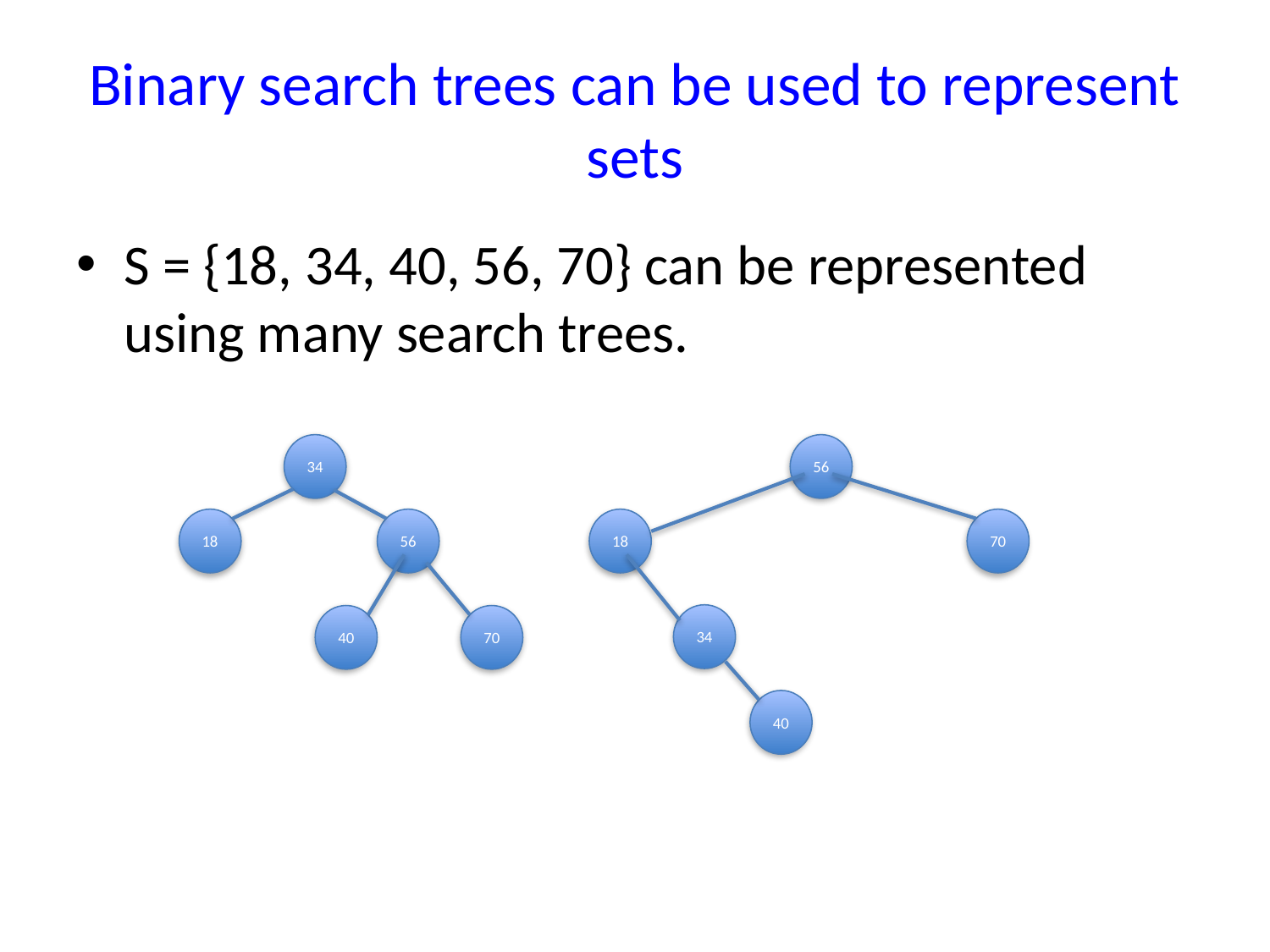

# Binary search trees can be used to represent sets
S = {18, 34, 40, 56, 70} can be represented using many search trees.

34
56
18
56
18
70
34
40
70
40